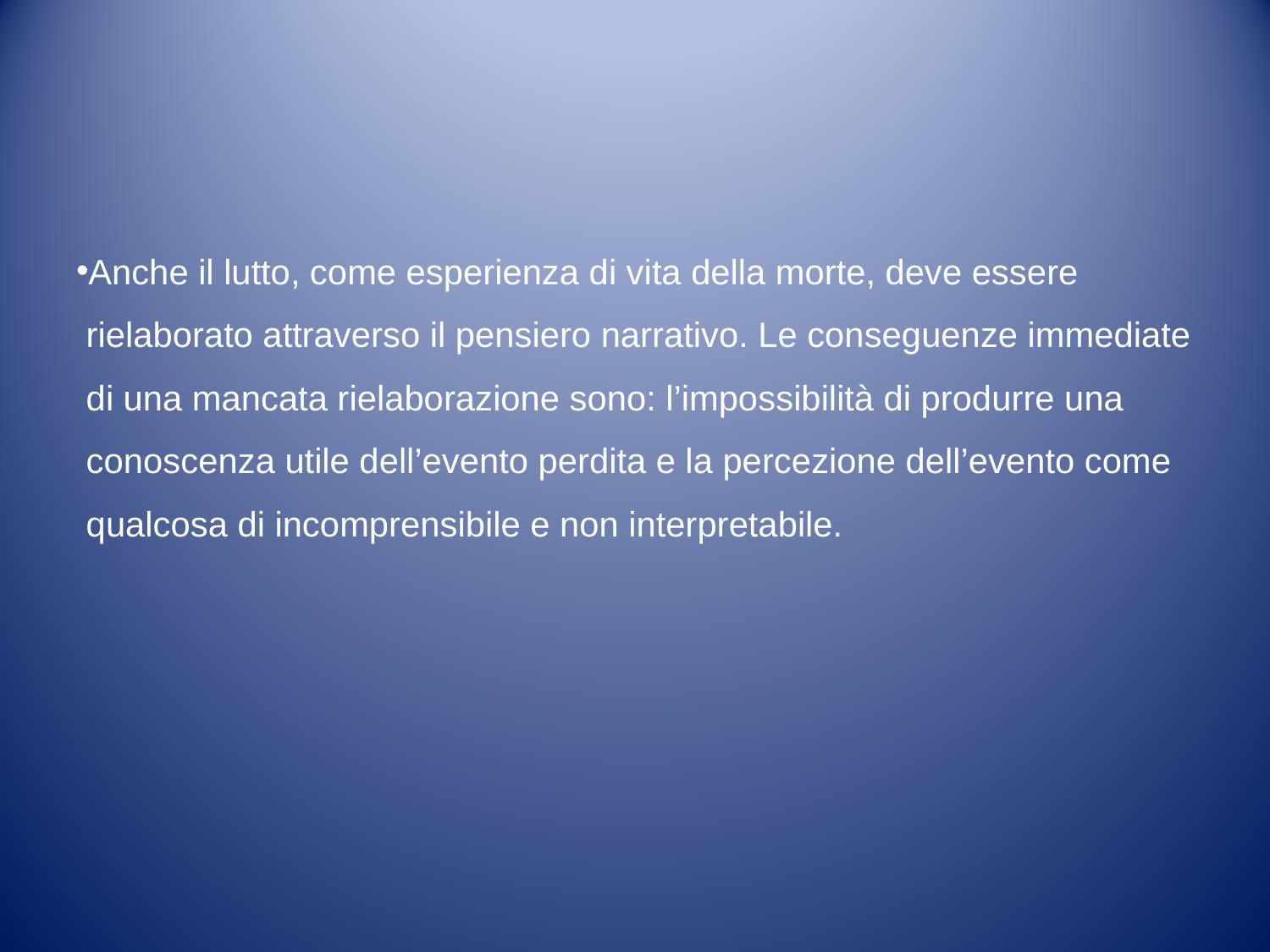

#
Anche il lutto, come esperienza di vita della morte, deve essere rielaborato attraverso il pensiero narrativo. Le conseguenze immediate di una mancata rielaborazione sono: l’impossibilità di produrre una conoscenza utile dell’evento perdita e la percezione dell’evento come qualcosa di incomprensibile e non interpretabile.